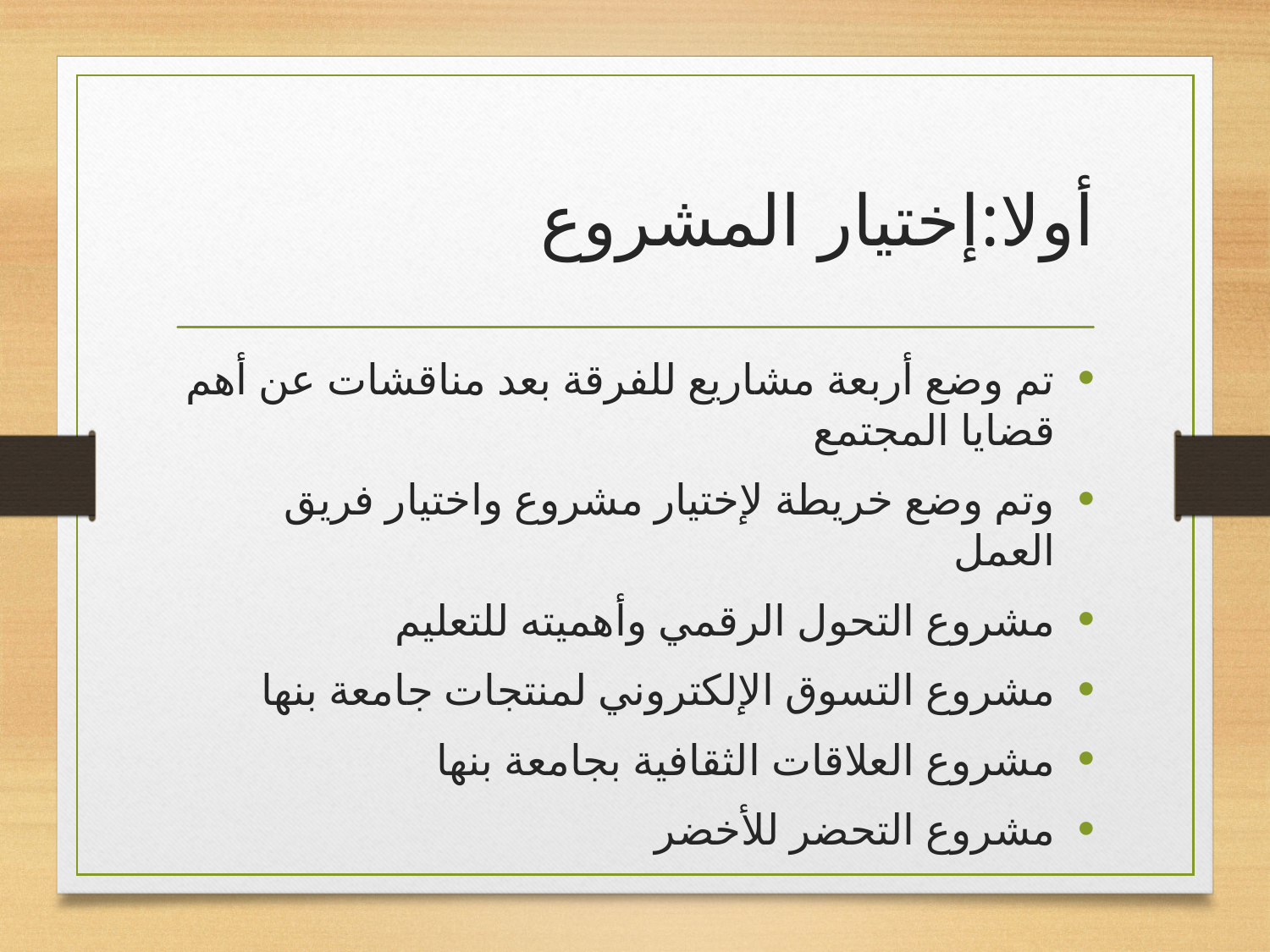

# أولا:إختيار المشروع
تم وضع أربعة مشاريع للفرقة بعد مناقشات عن أهم قضايا المجتمع
وتم وضع خريطة لإختيار مشروع واختيار فريق العمل
مشروع التحول الرقمي وأهميته للتعليم
مشروع التسوق الإلكتروني لمنتجات جامعة بنها
مشروع العلاقات الثقافية بجامعة بنها
مشروع التحضر للأخضر